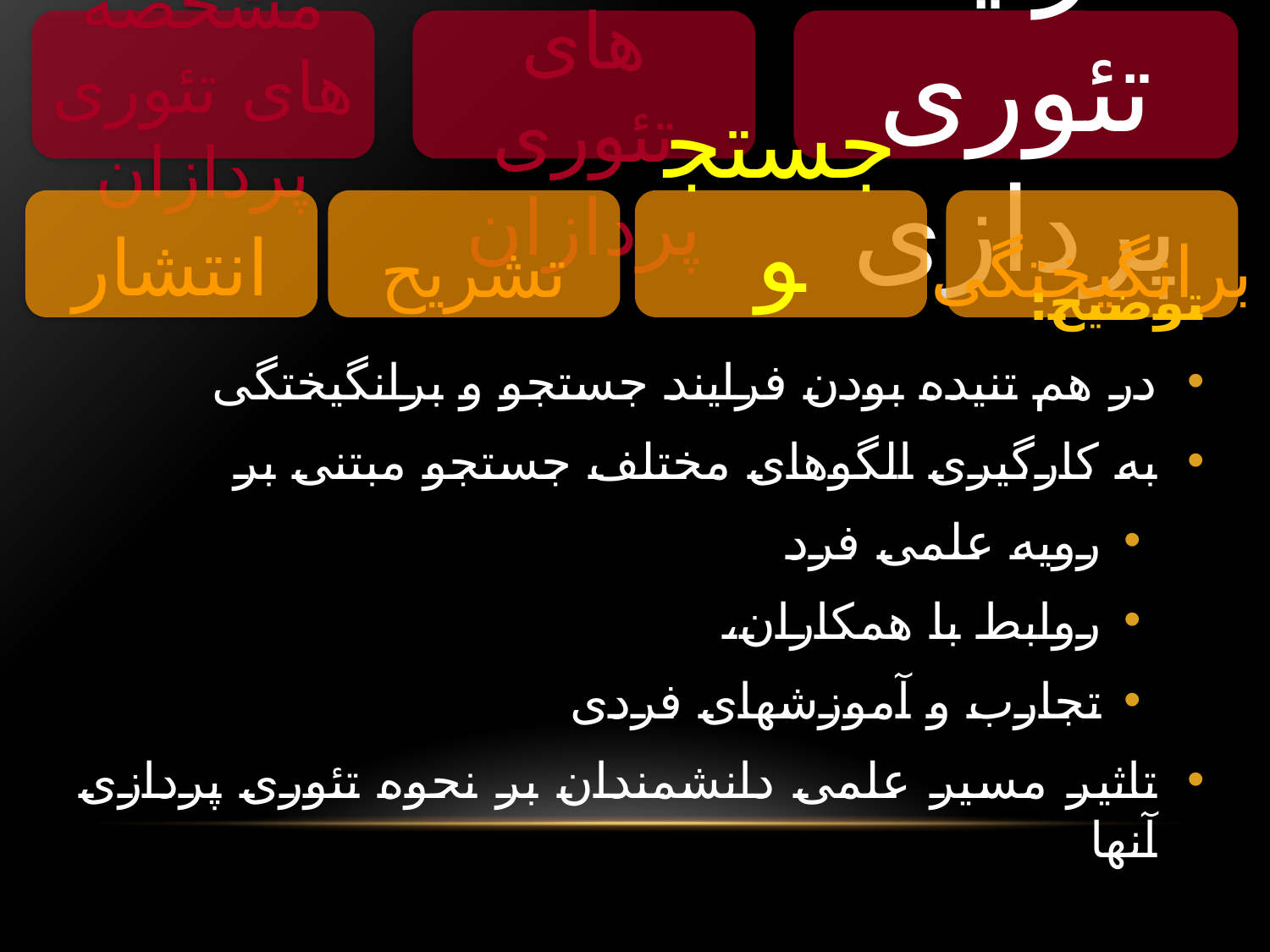

مشخصه های تئوری پردازان
نقش های تئوری پردازان
فرایند تئوری پردازی
انتشار
تشریح
جستجو
برانگیختگی
توضیح:
در هم تنیده بودن فرایند جستجو و برانگیختگی
به کارگیری الگوهای مختلف جستجو مبتنی بر
رویه علمی فرد
روابط با همکاران،
تجارب و آموزشهای فردی
تاثیر مسیر علمی دانشمندان بر نحوه تئوری پردازی آنها